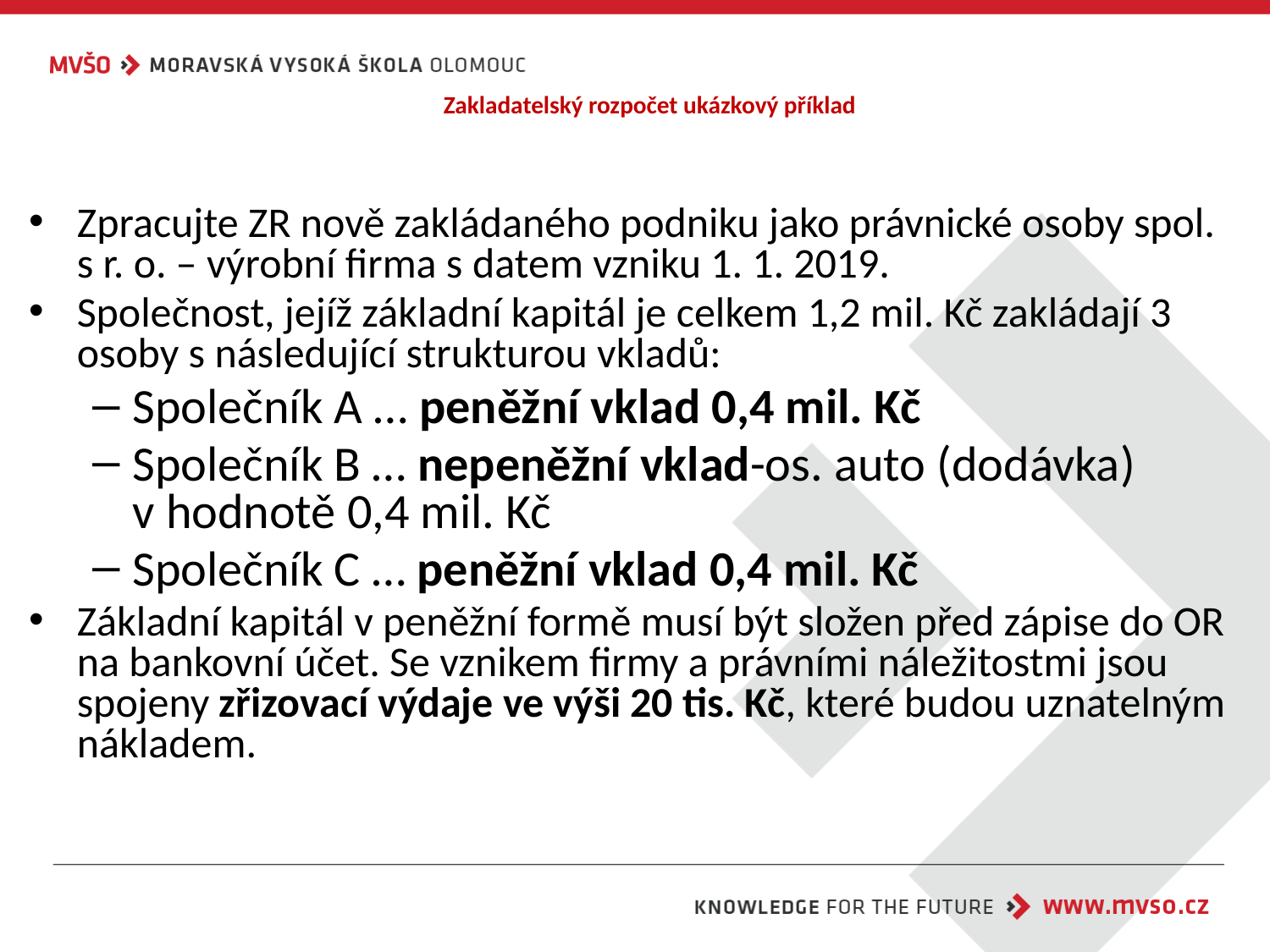

# Zakladatelský rozpočet ukázkový příklad
Zpracujte ZR nově zakládaného podniku jako právnické osoby spol. s r. o. – výrobní firma s datem vzniku 1. 1. 2019.
Společnost, jejíž základní kapitál je celkem 1,2 mil. Kč zakládají 3 osoby s následující strukturou vkladů:
Společník A … peněžní vklad 0,4 mil. Kč
Společník B … nepeněžní vklad-os. auto (dodávka) v hodnotě 0,4 mil. Kč
Společník C … peněžní vklad 0,4 mil. Kč
Základní kapitál v peněžní formě musí být složen před zápise do OR na bankovní účet. Se vznikem firmy a právními náležitostmi jsou spojeny zřizovací výdaje ve výši 20 tis. Kč, které budou uznatelným nákladem.